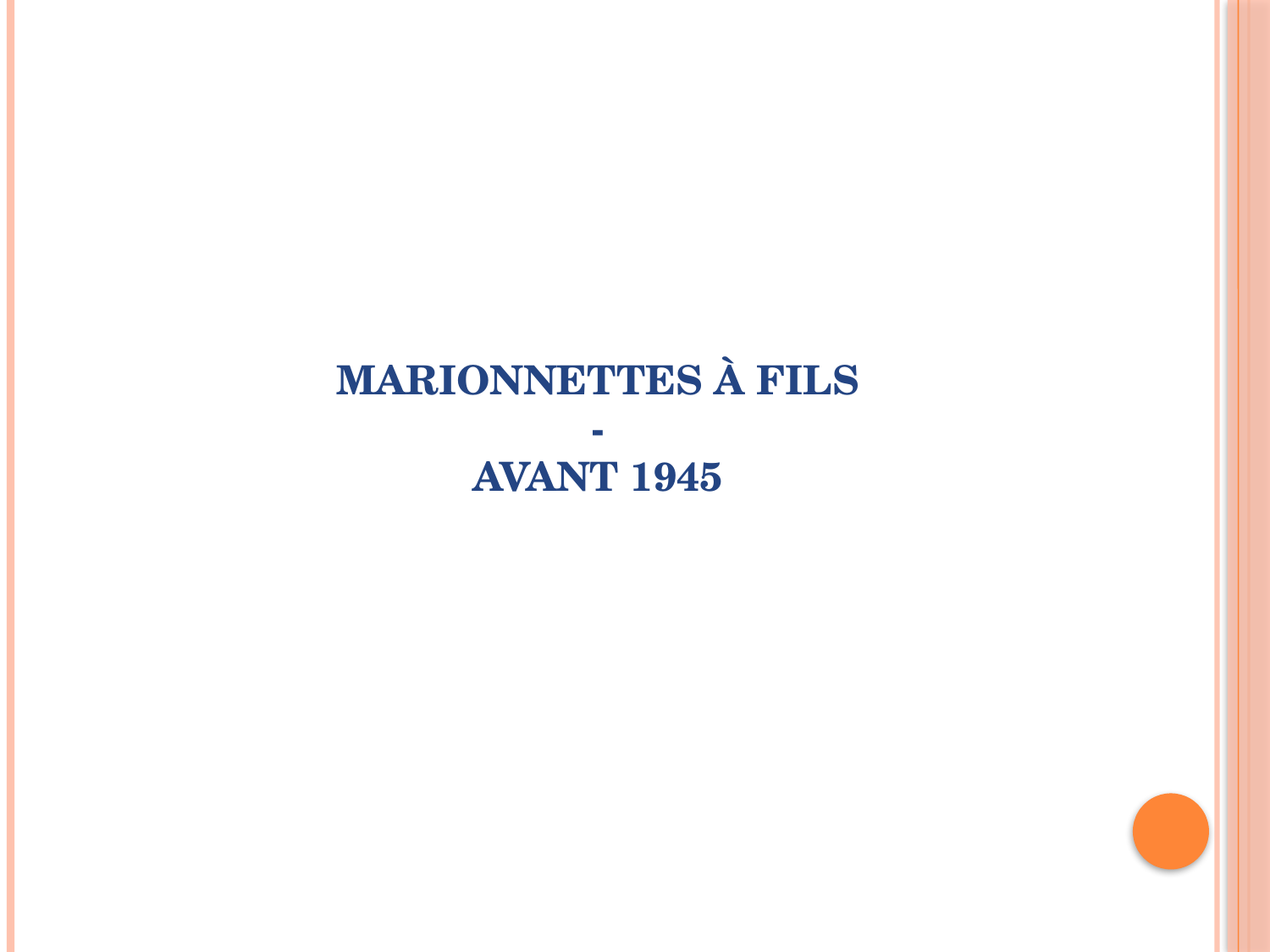

# Marionnettes à fils - Avant 1945